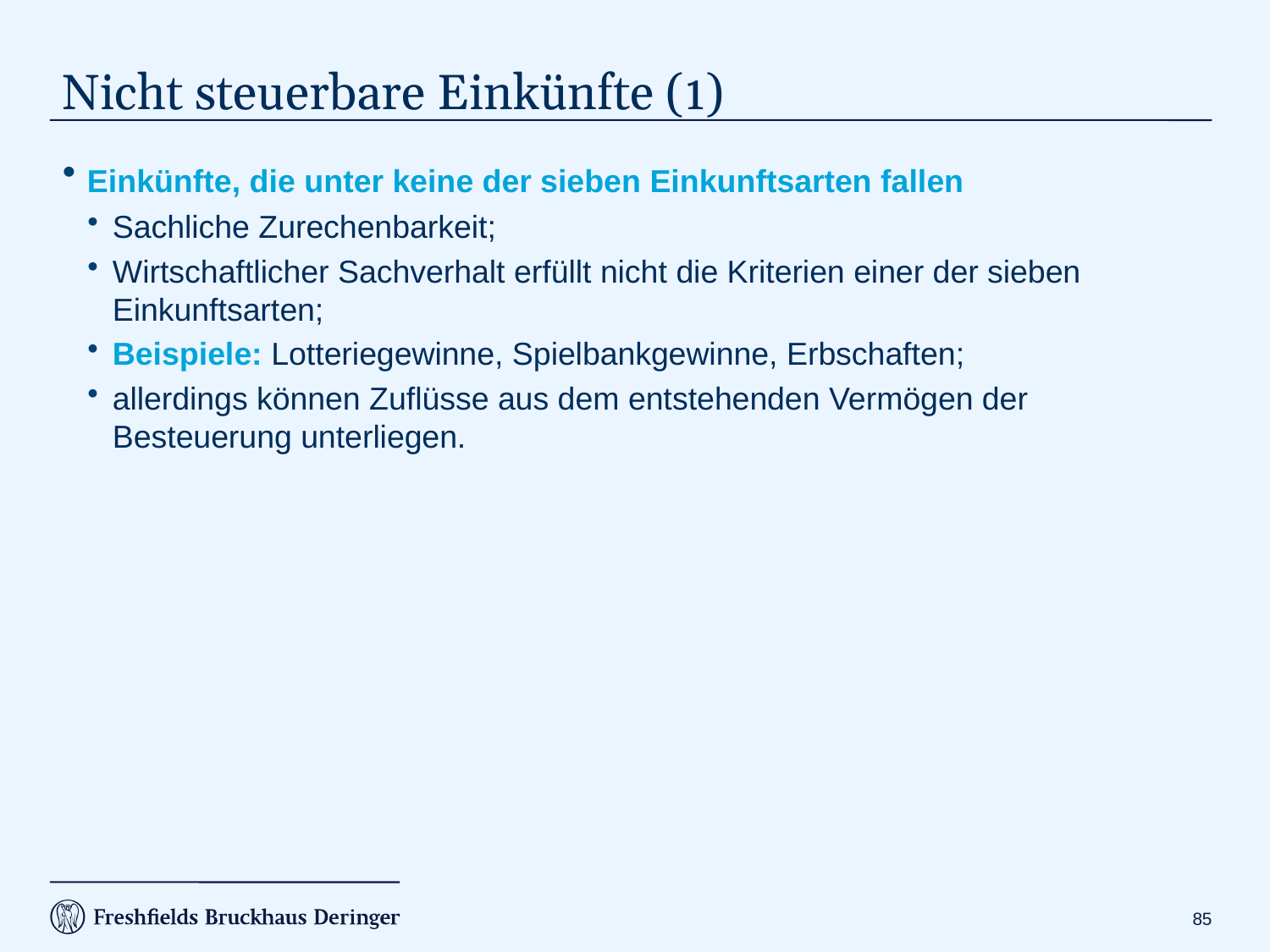

# Nicht steuerbare Einkünfte (1)
 Einkünfte, die unter keine der sieben Einkunftsarten fallen
Sachliche Zurechenbarkeit;
Wirtschaftlicher Sachverhalt erfüllt nicht die Kriterien einer der sieben Einkunftsarten;
Beispiele: Lotteriegewinne, Spielbankgewinne, Erbschaften;
allerdings können Zuflüsse aus dem entstehenden Vermögen der Besteuerung unterliegen.

85